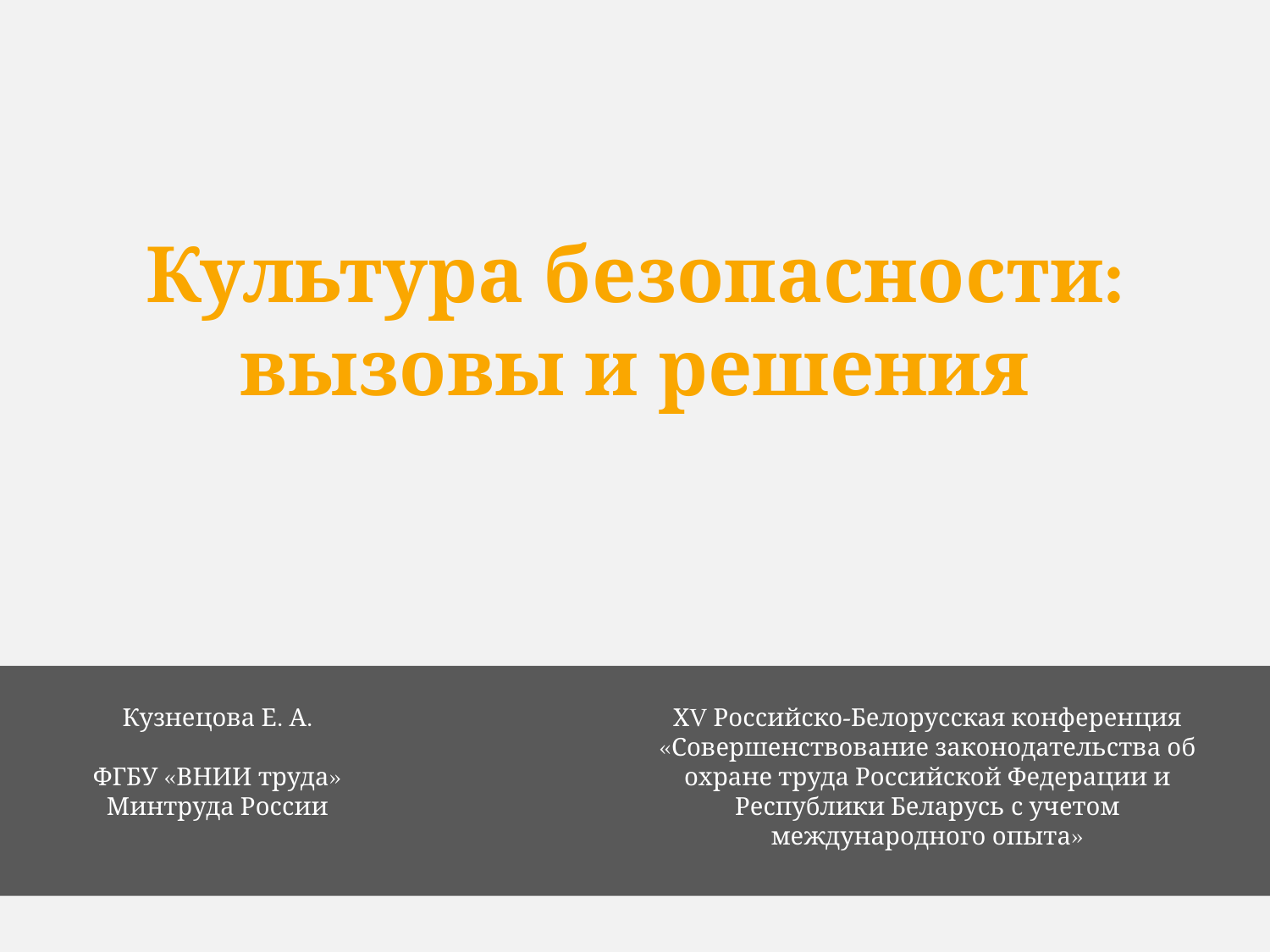

# Культура безопасности: вызовы и решения

Кузнецова Е. А.

ФГБУ «ВНИИ труда» Минтруда России
ХV Российско-Белорусская конференция «Совершенствование законодательства об охране труда Российской Федерации и Республики Беларусь с учетом международного опыта»